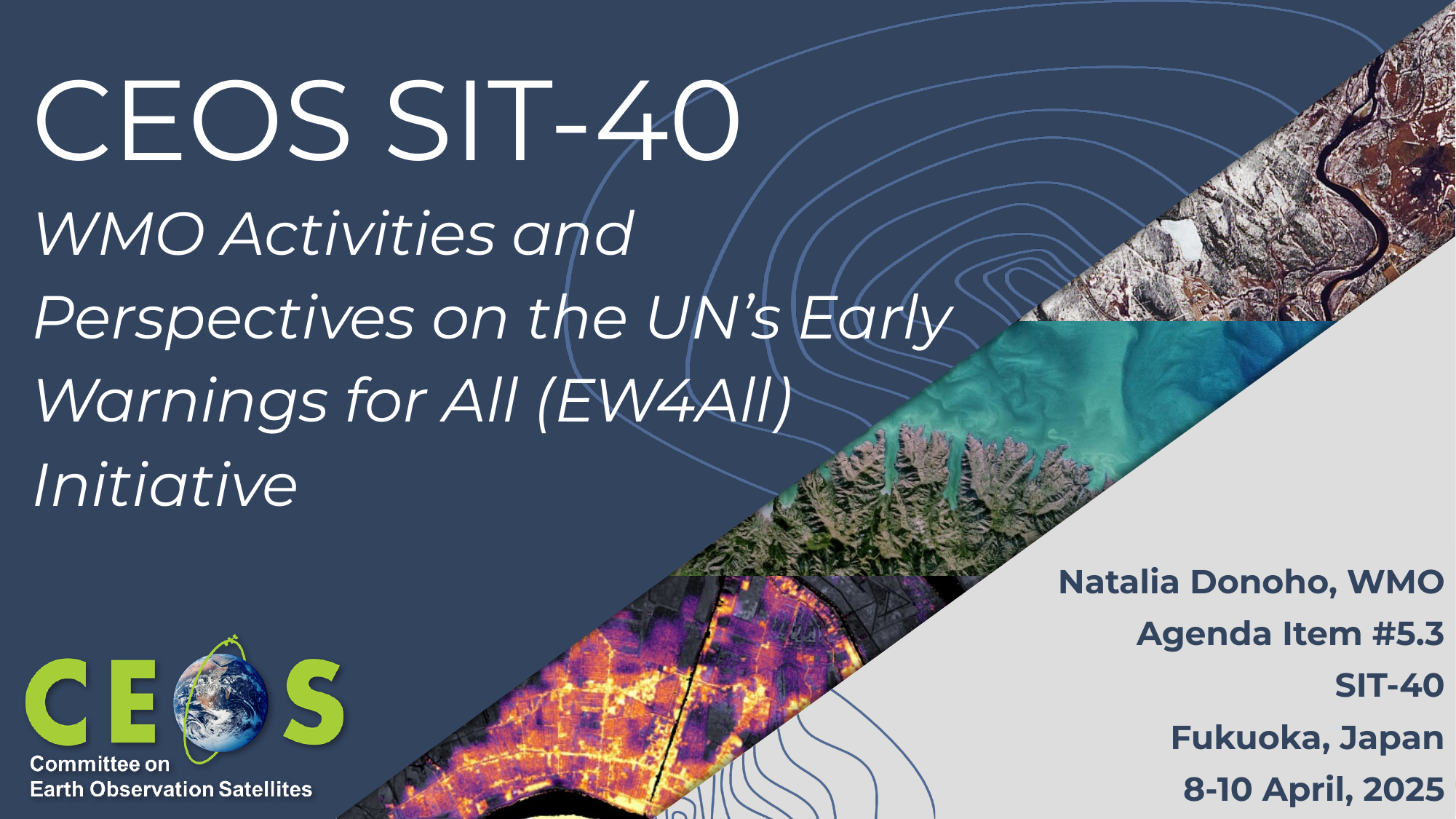

# CEOS SIT-40
WMO Activities and Perspectives on the UN’s Early Warnings for All (EW4All) Initiative

Natalia Donoho, WMO
Agenda Item #5.3
SIT-40
Fukuoka, Japan
8-10 April, 2025